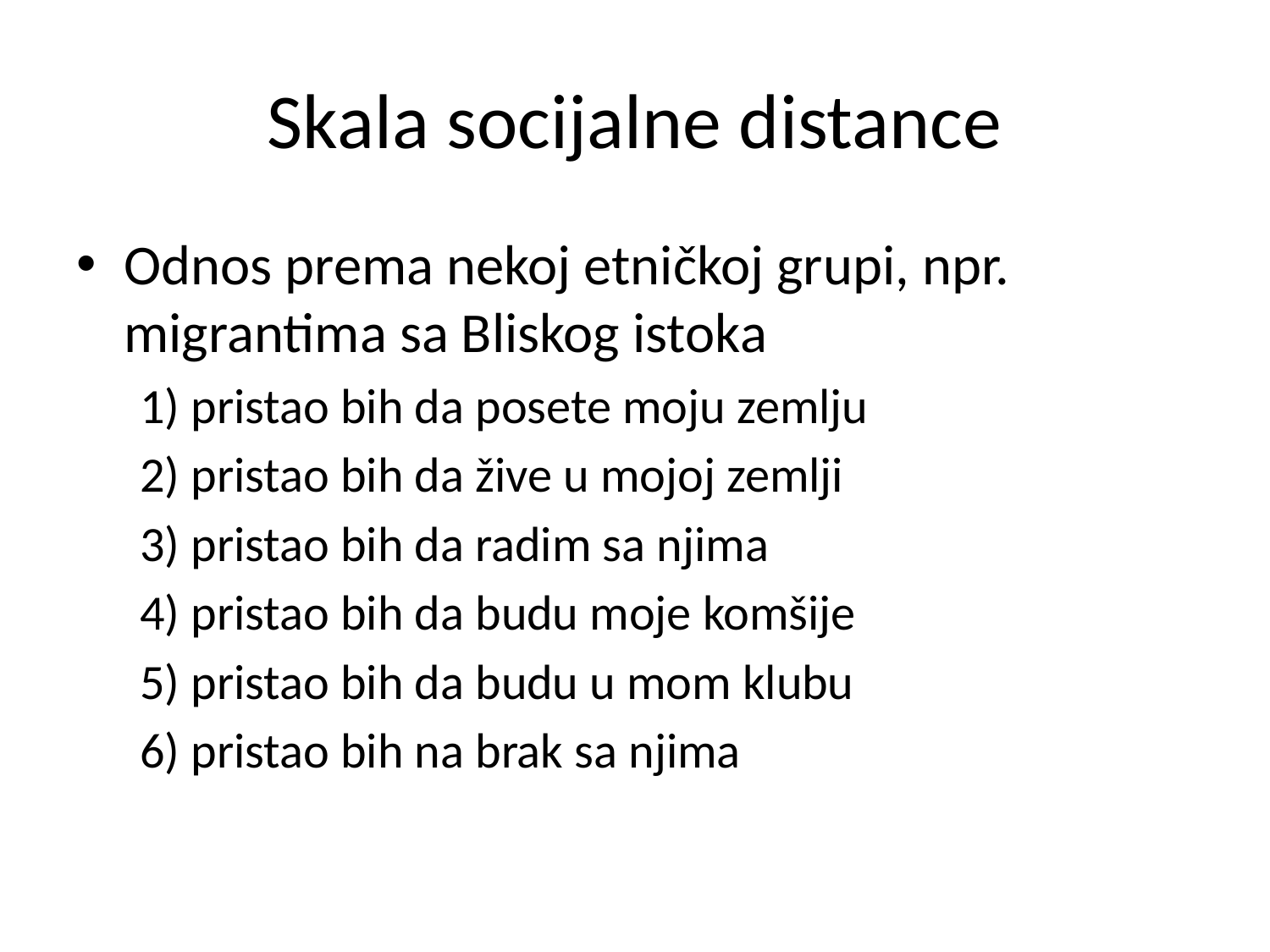

# Skala socijalne distance
Odnos prema nekoj etničkoj grupi, npr. migrantima sa Bliskog istoka
1) pristao bih da posete moju zemlju
2) pristao bih da žive u mojoj zemlji
3) pristao bih da radim sa njima
4) pristao bih da budu moje komšije
5) pristao bih da budu u mom klubu
6) pristao bih na brak sa njima